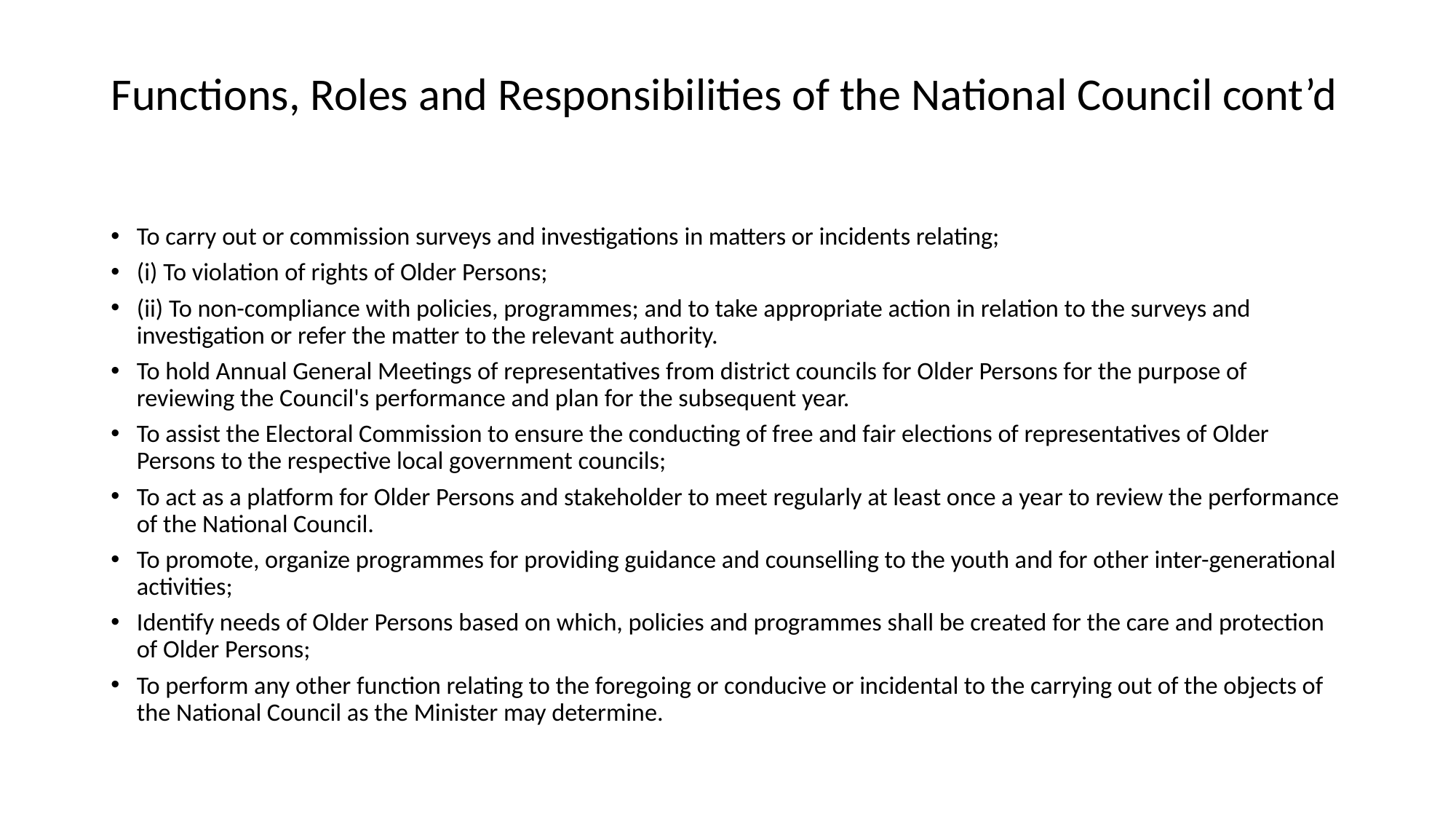

# Functions, Roles and Responsibilities of the National Council cont’d
To carry out or commission surveys and investigations in matters or incidents relating;
(i) To violation of rights of Older Persons;
(ii) To non-compliance with policies, programmes; and to take appropriate action in relation to the surveys and investigation or refer the matter to the relevant authority.
To hold Annual General Meetings of representatives from district councils for Older Persons for the purpose of reviewing the Council's performance and plan for the subsequent year.
To assist the Electoral Commission to ensure the conducting of free and fair elections of representatives of Older Persons to the respective local government councils;
To act as a platform for Older Persons and stakeholder to meet regularly at least once a year to review the performance of the National Council.
To promote, organize programmes for providing guidance and counselling to the youth and for other inter-generational activities;
Identify needs of Older Persons based on which, policies and programmes shall be created for the care and protection of Older Persons;
To perform any other function relating to the foregoing or conducive or incidental to the carrying out of the objects of the National Council as the Minister may determine.